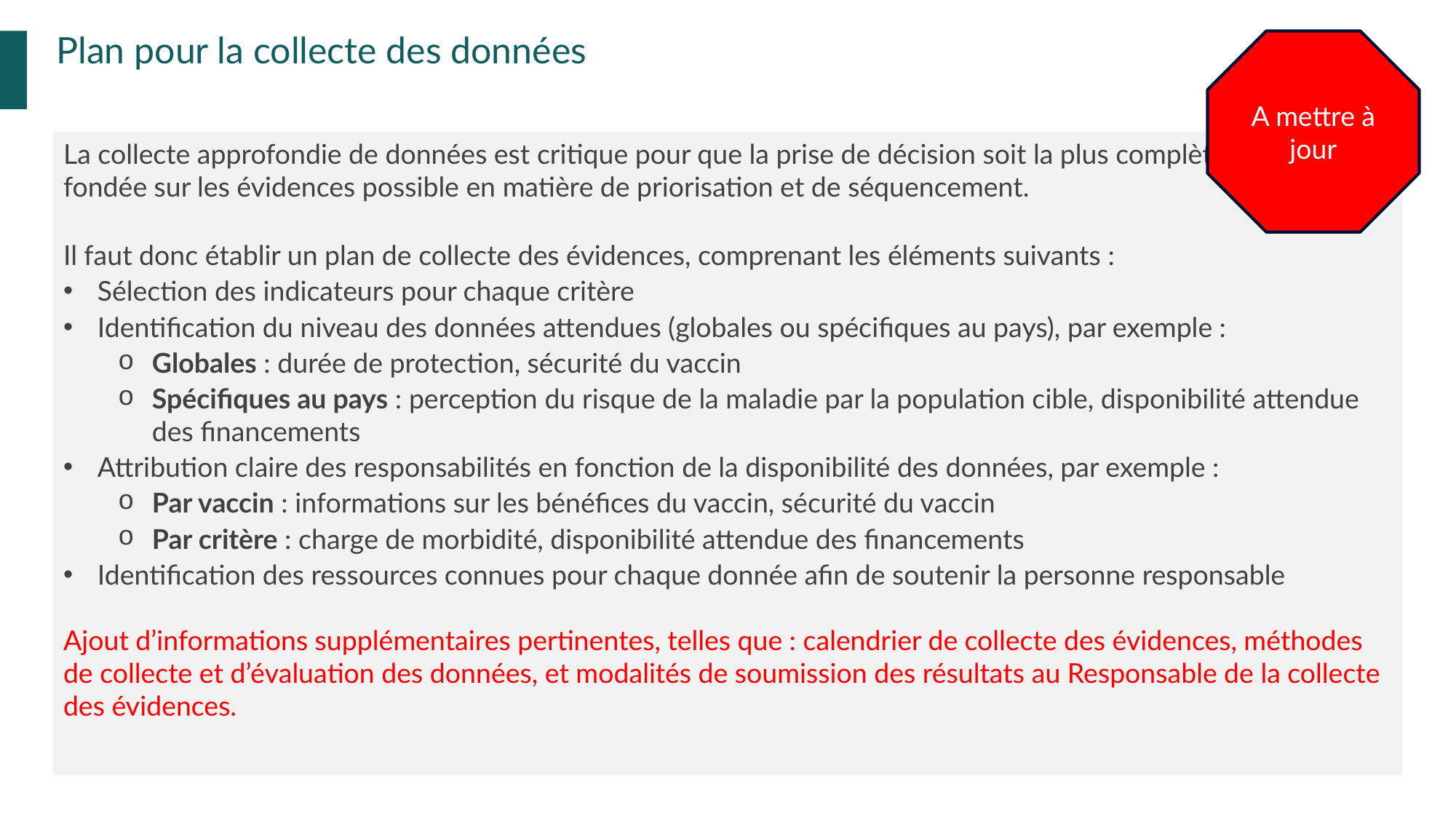

Plan pour la collecte des données

A mettre à jour
La collecte approfondie de données est critique pour que la prise de décision soit la plus complète et la plus fondée sur les évidences possible en matière de priorisation et de séquencement.

Il faut donc établir un plan de collecte des évidences, comprenant les éléments suivants :
Sélection des indicateurs pour chaque critère
Identification du niveau des données attendues (globales ou spécifiques au pays), par exemple :
Globales : durée de protection, sécurité du vaccin
Spécifiques au pays : perception du risque de la maladie par la population cible, disponibilité attendue des financements
Attribution claire des responsabilités en fonction de la disponibilité des données, par exemple :
Par vaccin : informations sur les bénéfices du vaccin, sécurité du vaccin
Par critère : charge de morbidité, disponibilité attendue des financements
Identification des ressources connues pour chaque donnée afin de soutenir la personne responsable

Ajout d’informations supplémentaires pertinentes, telles que : calendrier de collecte des évidences, méthodes de collecte et d’évaluation des données, et modalités de soumission des résultats au Responsable de la collecte des évidences.